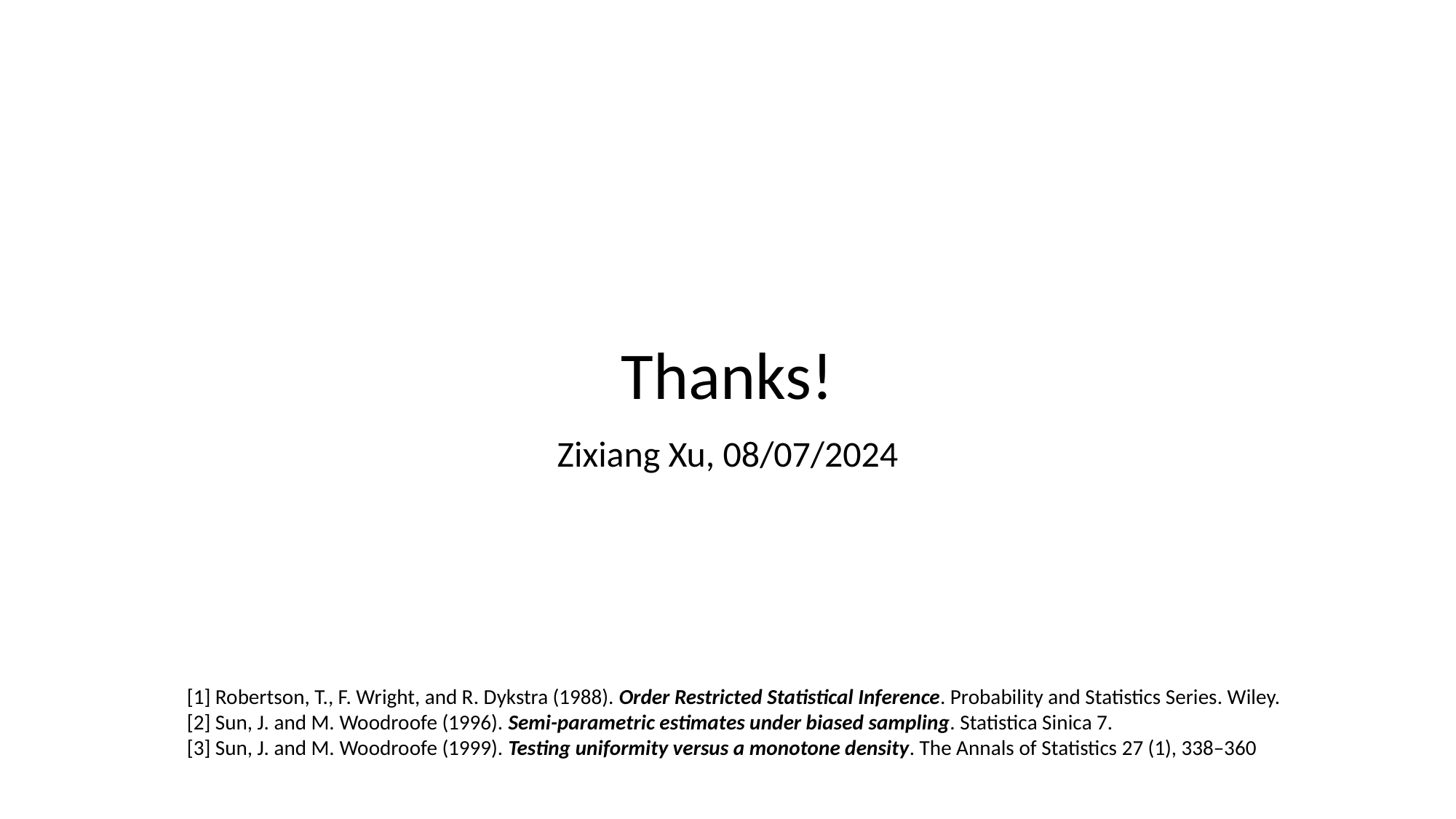

# Thanks!
Zixiang Xu, 08/07/2024
[1] Robertson, T., F. Wright, and R. Dykstra (1988). Order Restricted Statistical Inference. Probability and Statistics Series. Wiley.
[2] Sun, J. and M. Woodroofe (1996). Semi-parametric estimates under biased sampling. Statistica Sinica 7.
[3] Sun, J. and M. Woodroofe (1999). Testing uniformity versus a monotone density. The Annals of Statistics 27 (1), 338–360